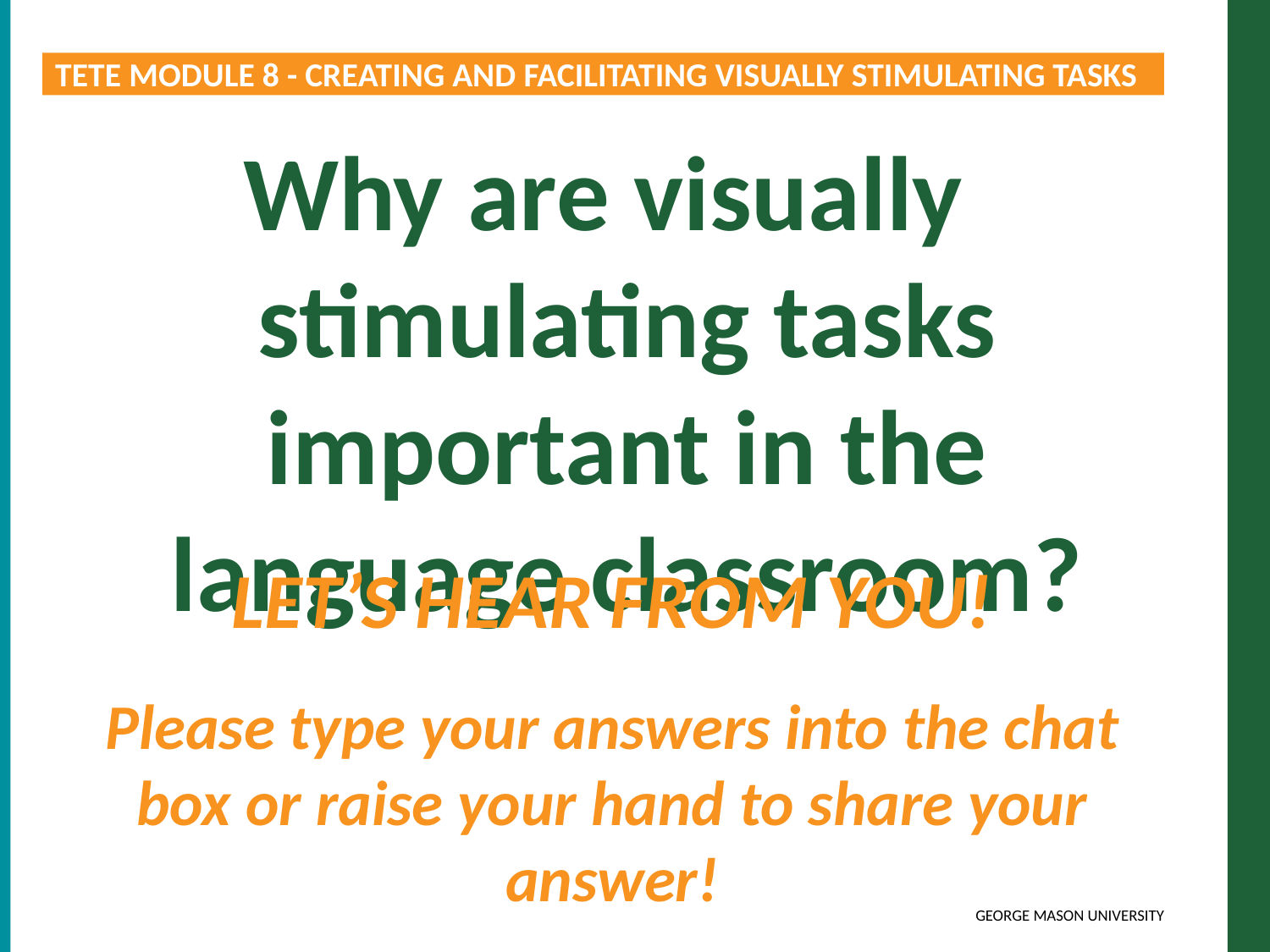

TETE MODULE 8 - CREATING AND FACILITATING VISUALLY STIMULATING TASKS
Why are visually stimulating tasks important in the language classroom?

LET’S HEAR FROM YOU!

Please type your answers into the chat box or raise your hand to share your answer!